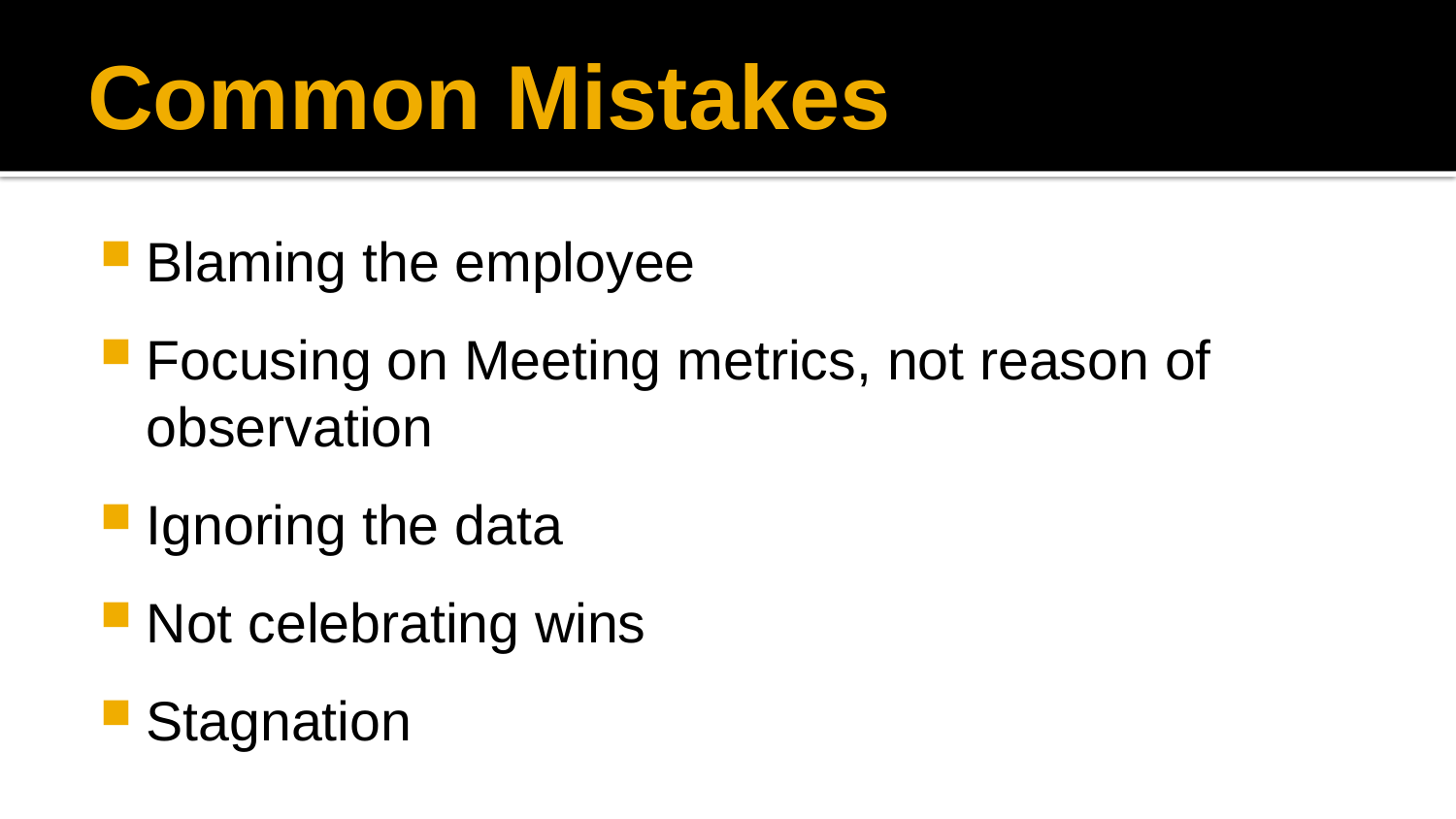

# Common Mistakes
Blaming the employee
Focusing on Meeting metrics, not reason of observation
Ignoring the data
Not celebrating wins
Stagnation